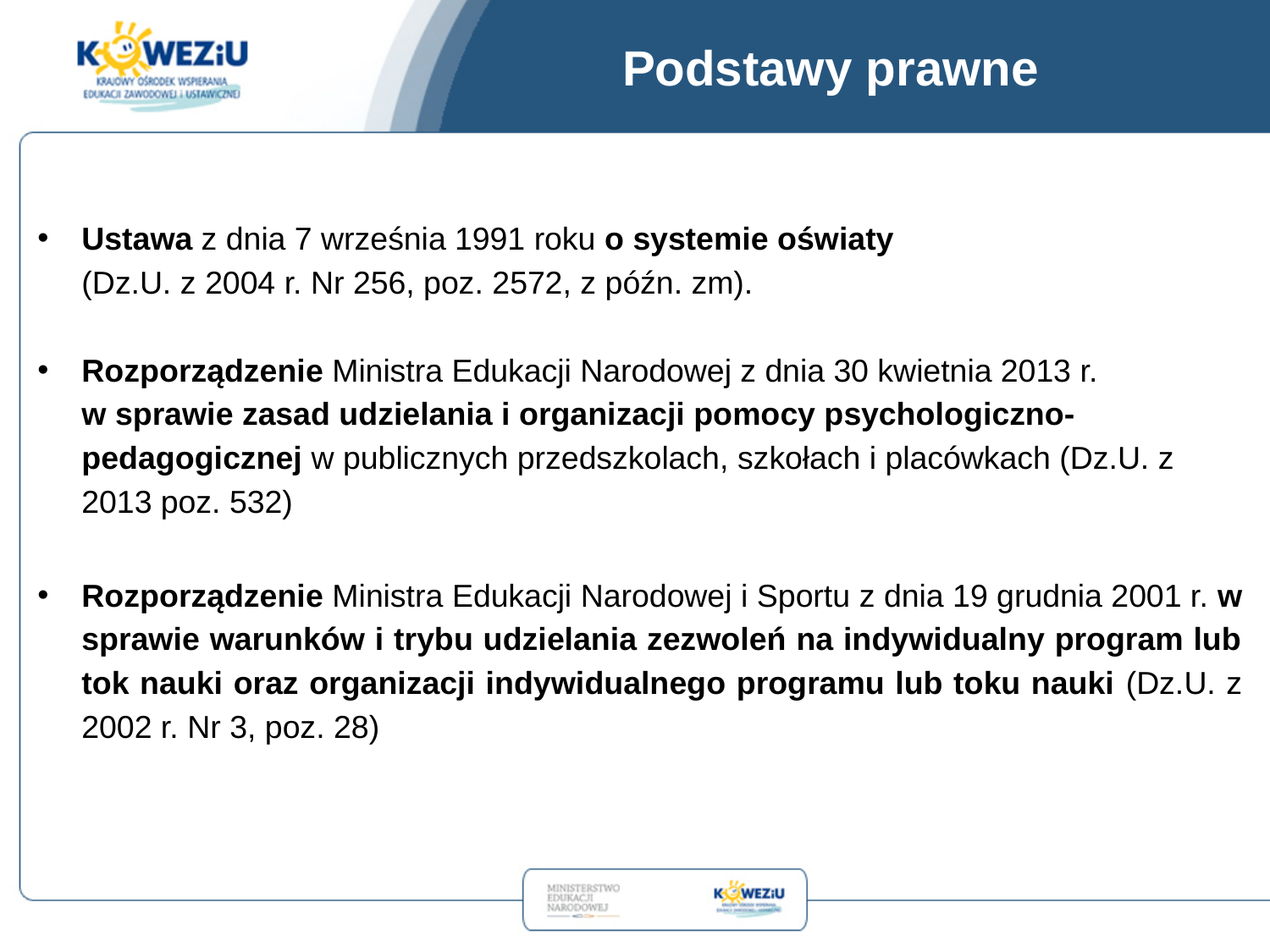

# Podstawy prawne
Ustawa z dnia 7 września 1991 roku o systemie oświaty
(Dz.U. z 2004 r. Nr 256, poz. 2572, z późn. zm).
Rozporządzenie Ministra Edukacji Narodowej z dnia 30 kwietnia 2013 r.
w sprawie zasad udzielania i organizacji pomocy psychologiczno-pedagogicznej w publicznych przedszkolach, szkołach i placówkach (Dz.U. z 2013 poz. 532)
Rozporządzenie Ministra Edukacji Narodowej i Sportu z dnia 19 grudnia 2001 r. w sprawie warunków i trybu udzielania zezwoleń na indywidualny program lub tok nauki oraz organizacji indywidualnego programu lub toku nauki (Dz.U. z 2002 r. Nr 3, poz. 28)